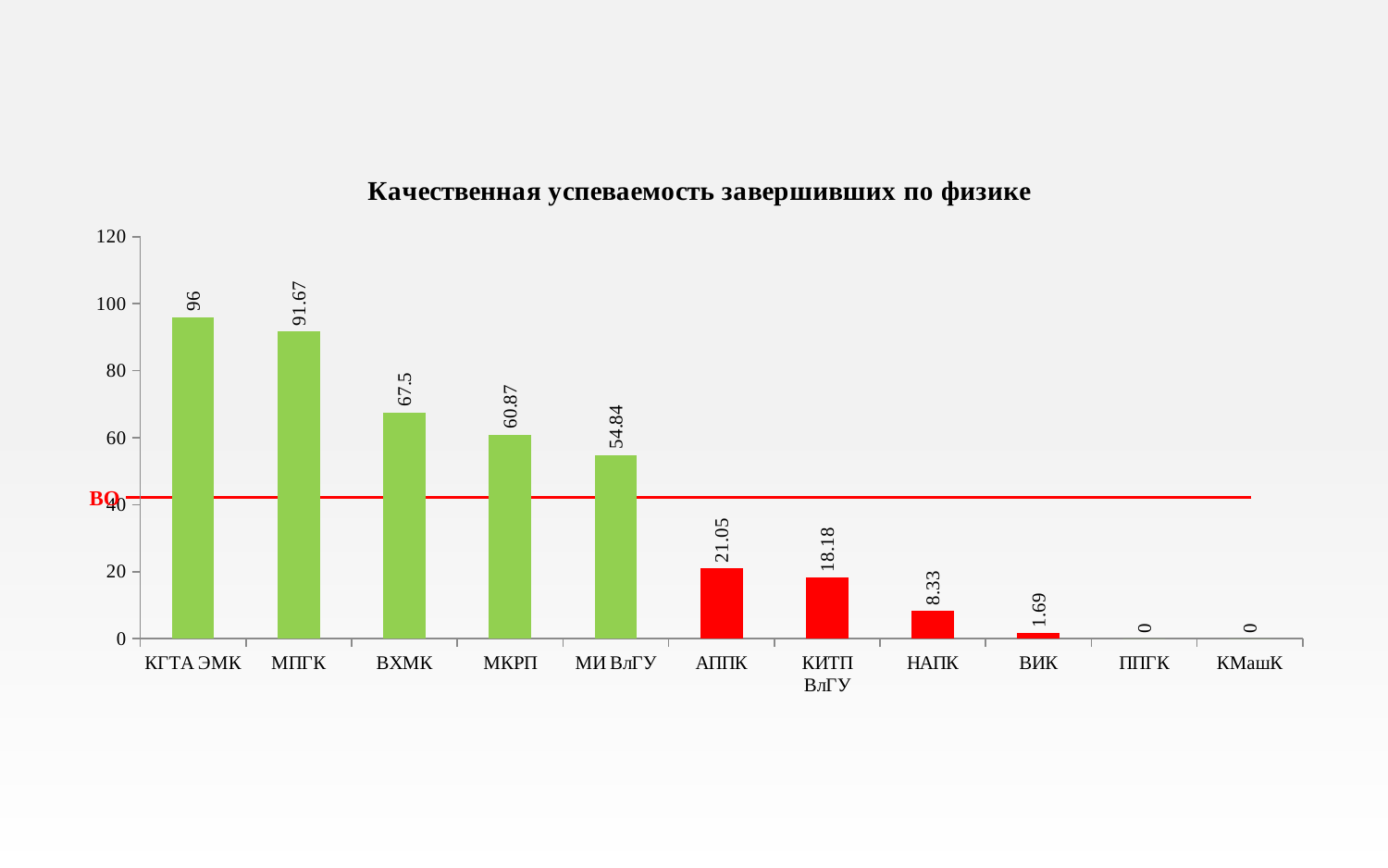

### Chart: Качественная успеваемость завершивших по физике

| Category | Ряд 1 |
|---|---|
| КГТА ЭМК | 96.0 |
| МПГК | 91.67 |
| ВХМК | 67.5 |
| МКРП | 60.87 |
| МИ ВлГУ | 54.84 |
| АППК | 21.05 |
| КИТП ВлГУ | 18.18 |
| НАПК | 8.33 |
| ВИК | 1.69 |
| ППГК | 0.0 |
| КМашК | 0.0 |
ВО